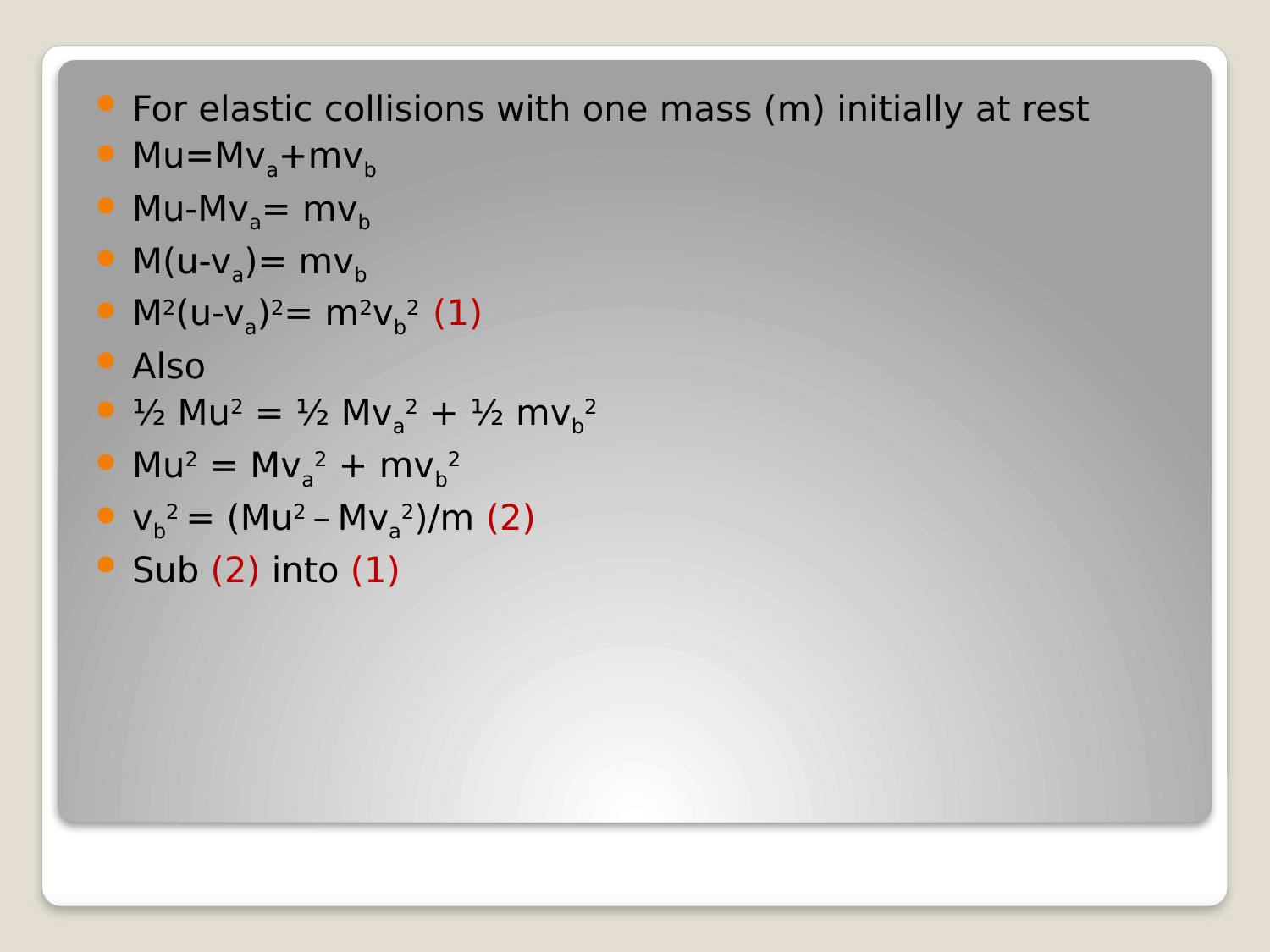

For elastic collisions with one mass (m) initially at rest
Mu=Mva+mvb
Mu-Mva= mvb
M(u-va)= mvb
M2(u-va)2= m2vb2  (1)
Also
½ Mu2 = ½ Mva2 + ½ mvb2
Mu2 = Mva2 + mvb2
vb2 = (Mu2 – Mva2)/m (2)
Sub (2) into (1)

#